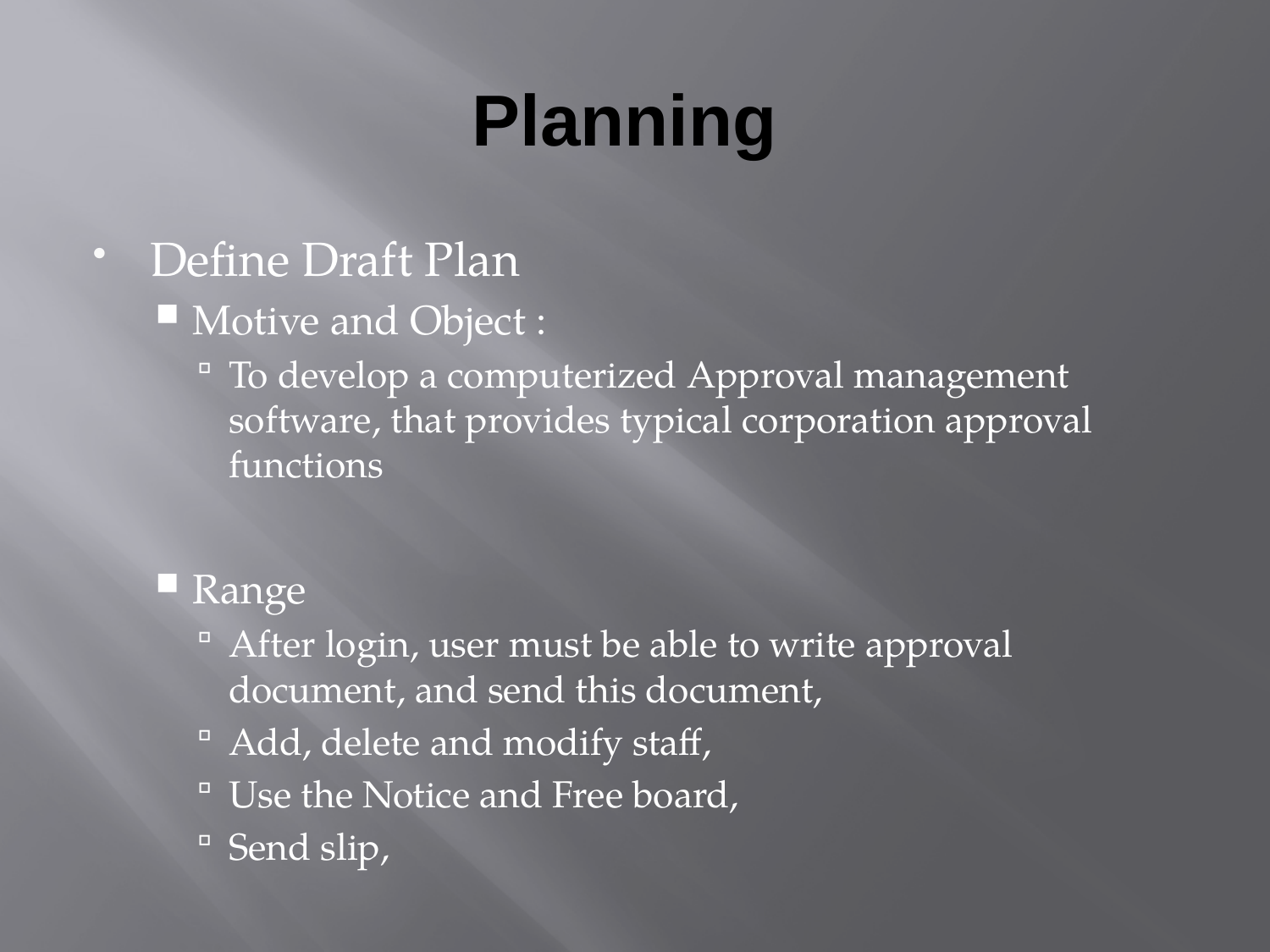

# Planning
Define Draft Plan
Motive and Object :
To develop a computerized Approval management software, that provides typical corporation approval functions

Range
After login, user must be able to write approval document, and send this document,
Add, delete and modify staff,
Use the Notice and Free board,
Send slip,